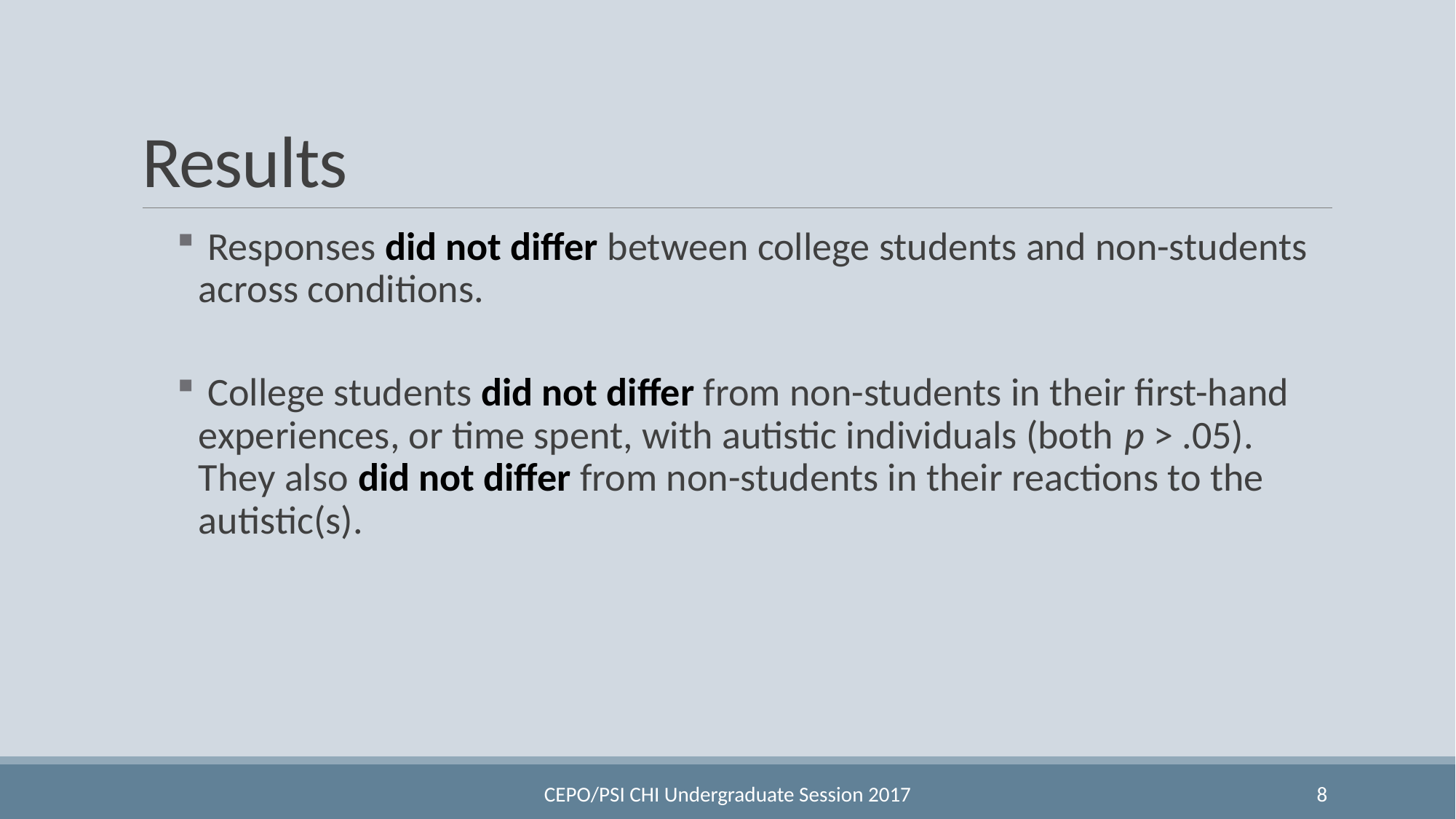

# Results
 Responses did not differ between college students and non-students across conditions.

 College students did not differ from non-students in their first-hand experiences, or time spent, with autistic individuals (both p > .05). They also did not differ from non-students in their reactions to the autistic(s).

CEPO/PSI CHI Undergraduate Session 2017
8